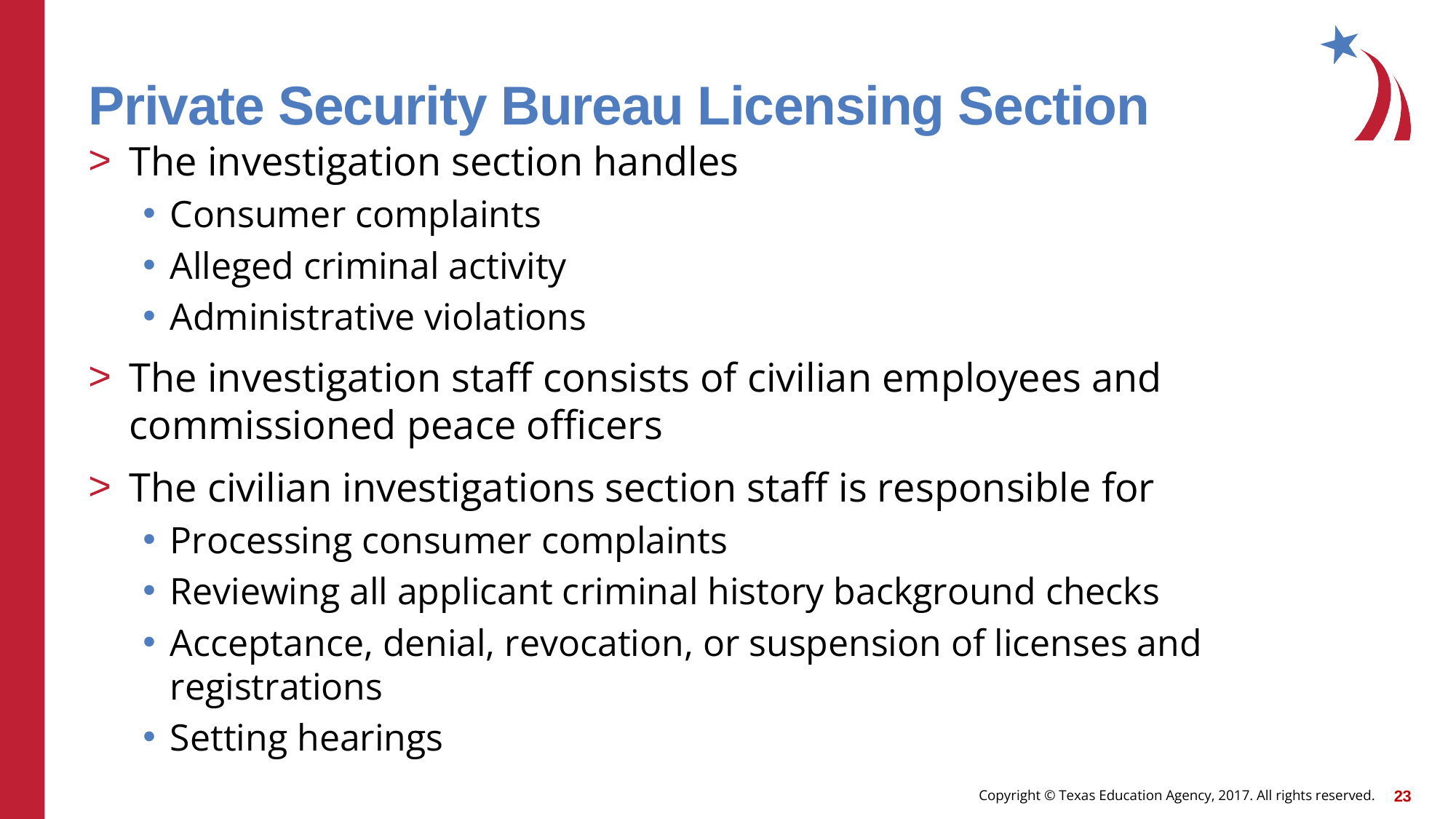

# Private Security Bureau Licensing Section
The investigation section handles
Consumer complaints
Alleged criminal activity
Administrative violations
The investigation staff consists of civilian employees and commissioned peace officers
The civilian investigations section staff is responsible for
Processing consumer complaints
Reviewing all applicant criminal history background checks
Acceptance, denial, revocation, or suspension of licenses and registrations
Setting hearings